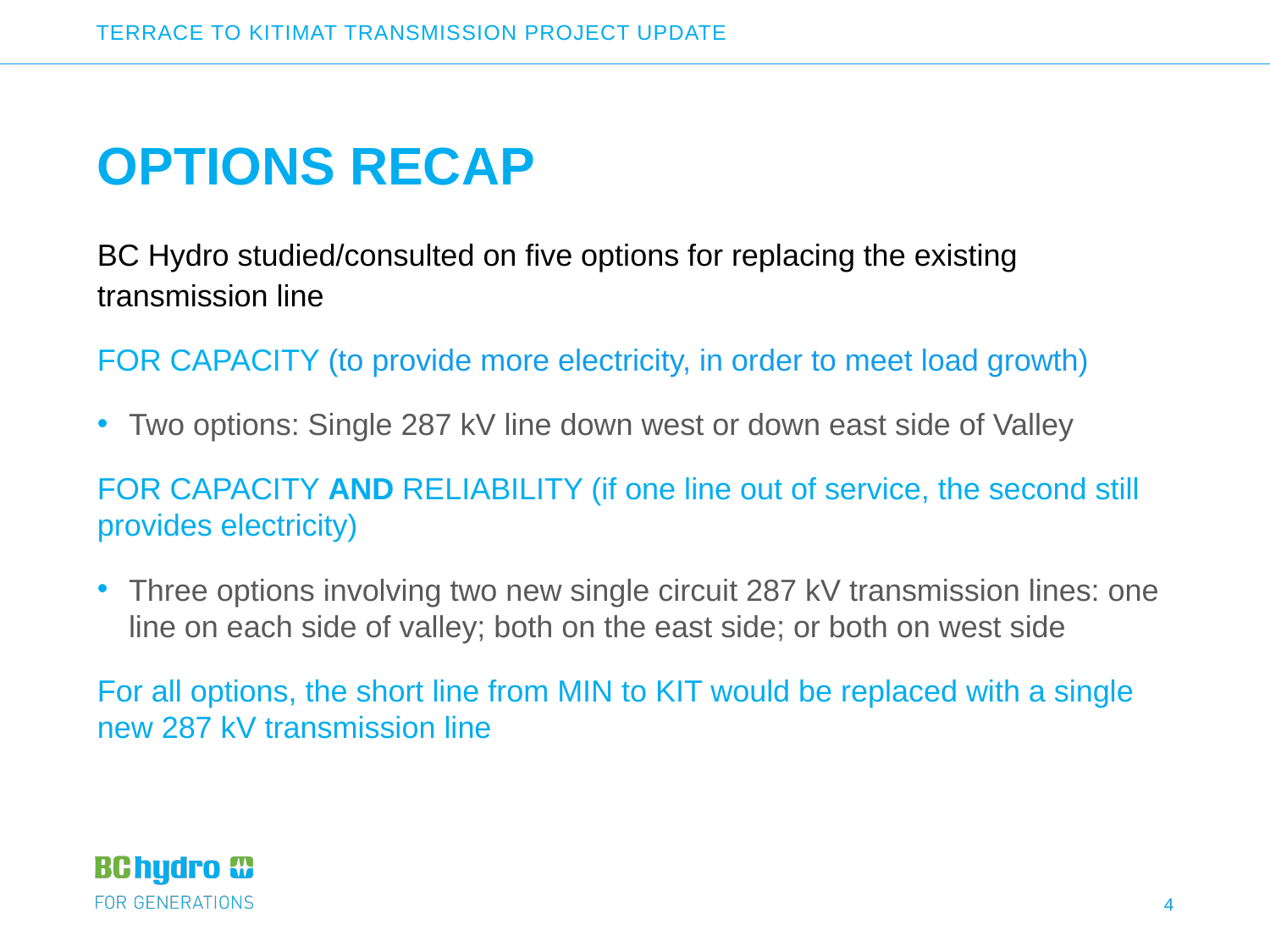

Terrace to Kitimat transmission project update
# OptionS recap
BC Hydro studied/consulted on five options for replacing the existing transmission line
FOR CAPACITY (to provide more electricity, in order to meet load growth)
Two options: Single 287 kV line down west or down east side of Valley
FOR CAPACITY AND RELIABILITY (if one line out of service, the second still provides electricity)
Three options involving two new single circuit 287 kV transmission lines: one line on each side of valley; both on the east side; or both on west side
For all options, the short line from MIN to KIT would be replaced with a single new 287 kV transmission line